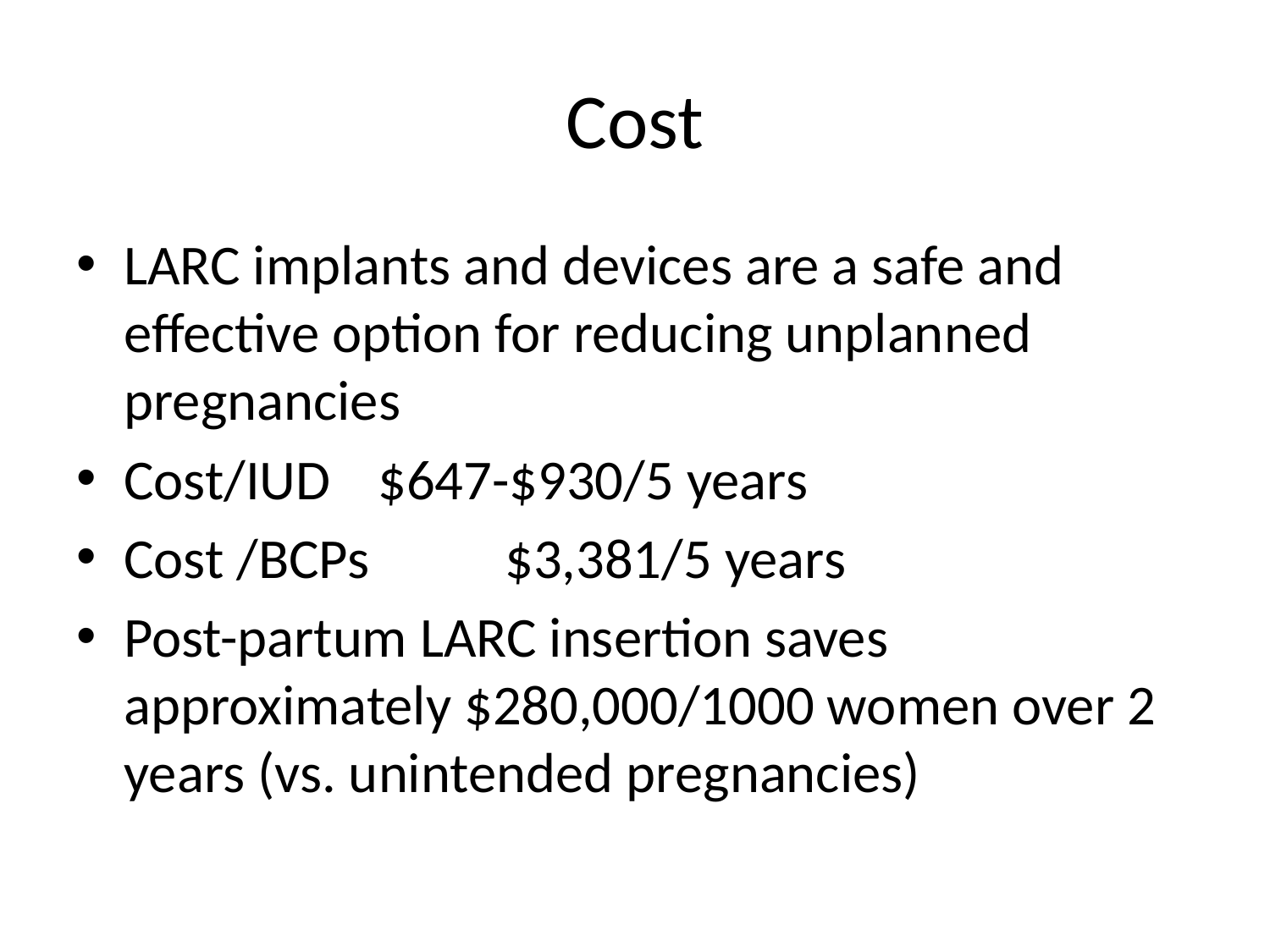

# Cost
LARC implants and devices are a safe and effective option for reducing unplanned pregnancies
Cost/IUD 	$647-$930/5 years
Cost /BCPs 	$3,381/5 years
Post-partum LARC insertion saves approximately $280,000/1000 women over 2 years (vs. unintended pregnancies)